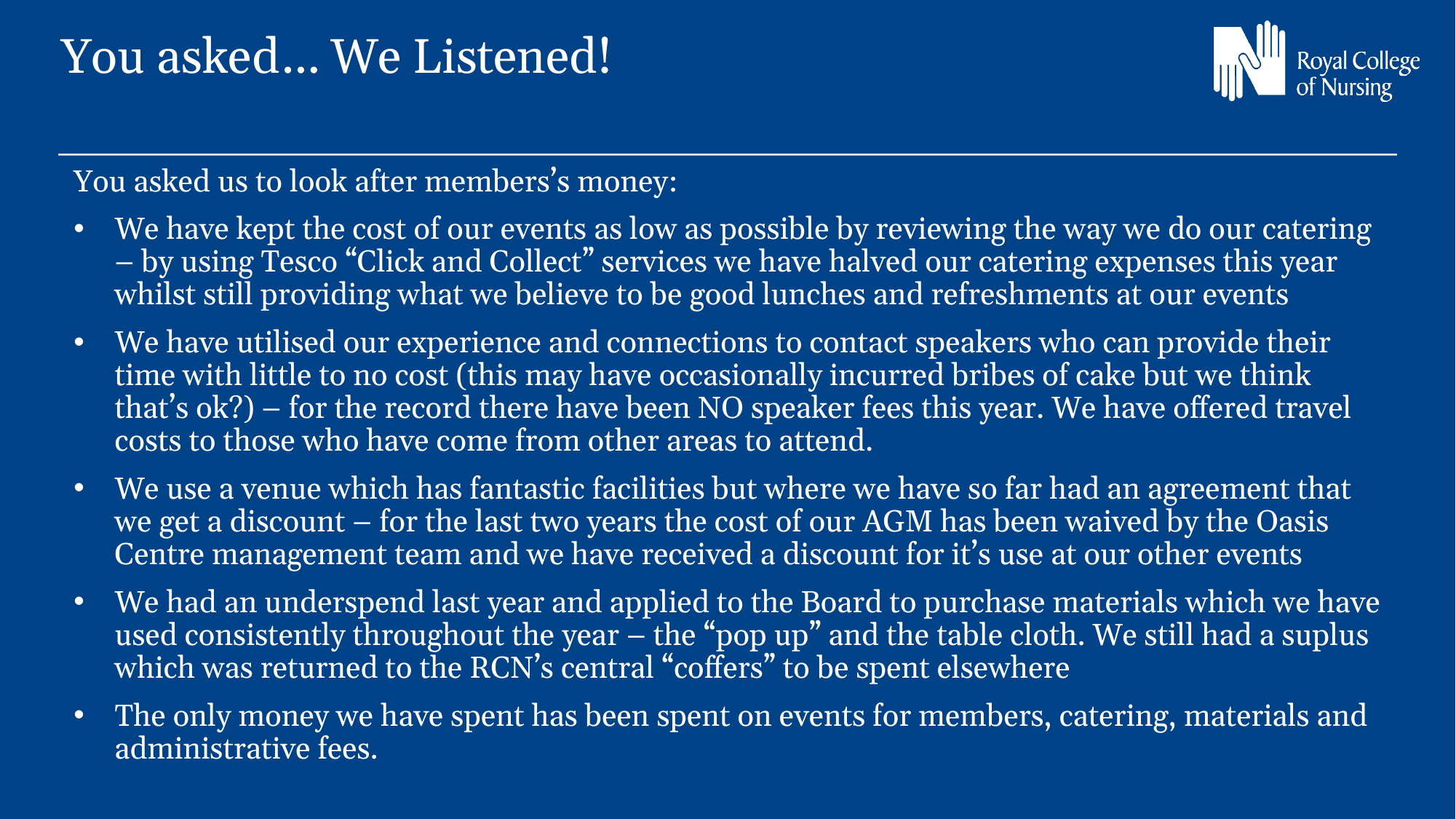

You asked… We Listened!
You asked us to look after members’s money:
We have kept the cost of our events as low as possible by reviewing the way we do our catering – by using Tesco “Click and Collect” services we have halved our catering expenses this year whilst still providing what we believe to be good lunches and refreshments at our events
We have utilised our experience and connections to contact speakers who can provide their time with little to no cost (this may have occasionally incurred bribes of cake but we think that’s ok?) – for the record there have been NO speaker fees this year. We have offered travel costs to those who have come from other areas to attend.
We use a venue which has fantastic facilities but where we have so far had an agreement that we get a discount – for the last two years the cost of our AGM has been waived by the Oasis Centre management team and we have received a discount for it’s use at our other events
We had an underspend last year and applied to the Board to purchase materials which we have used consistently throughout the year – the “pop up” and the table cloth. We still had a suplus which was returned to the RCN’s central “coffers” to be spent elsewhere
The only money we have spent has been spent on events for members, catering, materials and administrative fees.